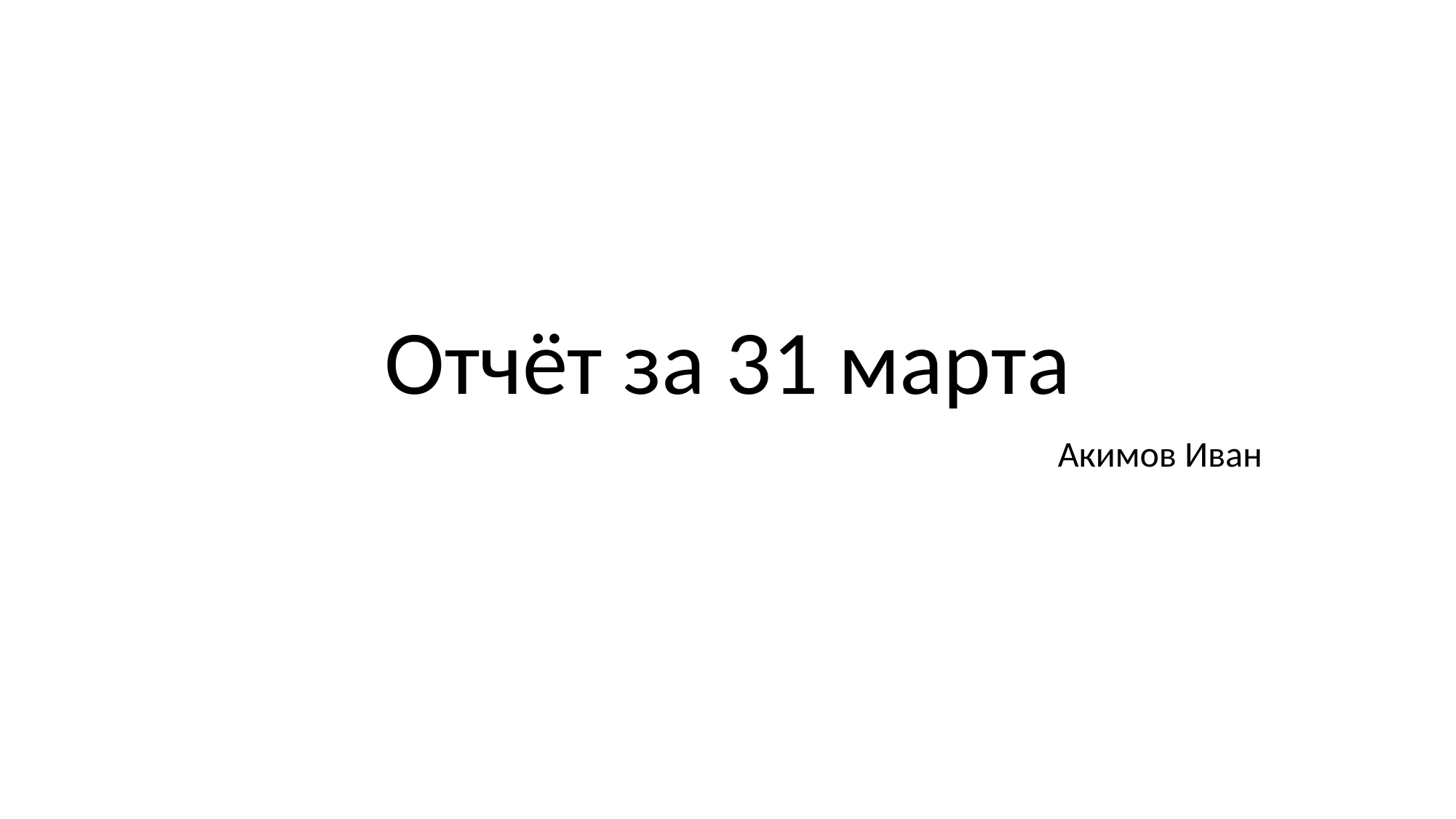

# Отчёт за 31 марта
Акимов Иван